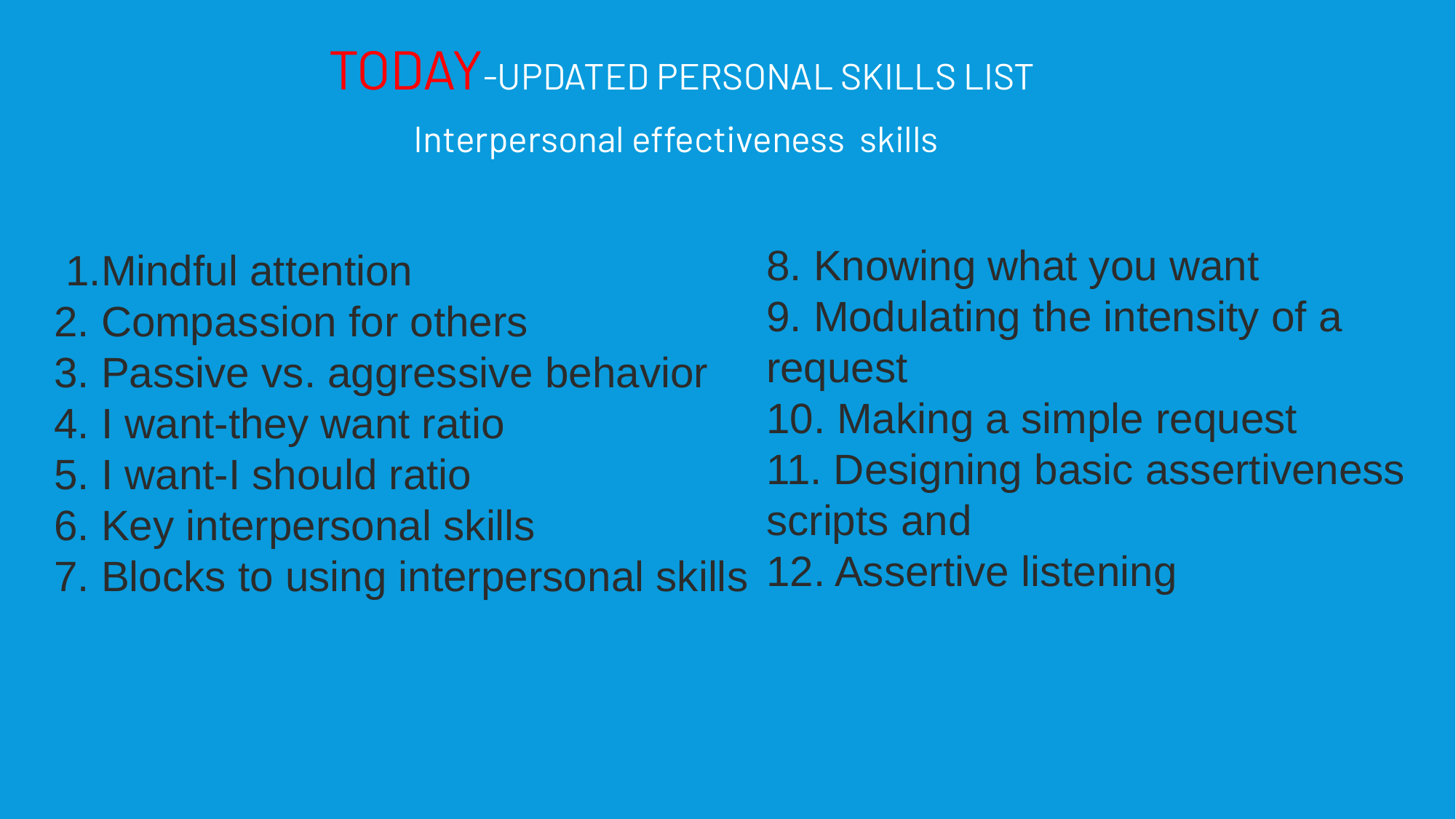

TODAY-UPDATED PERSONAL SKILLS LIST
Interpersonal effectiveness  skills
8. Knowing what you want
9. Modulating the intensity of a request
10. Making a simple request
11. Designing basic assertiveness scripts and
12. Assertive listening
 1.Mindful attention
2. Compassion for others
3. Passive vs. aggressive behavior
4. I want-they want ratio
5. I want-I should ratio
6. Key interpersonal skills
7. Blocks to using interpersonal skills